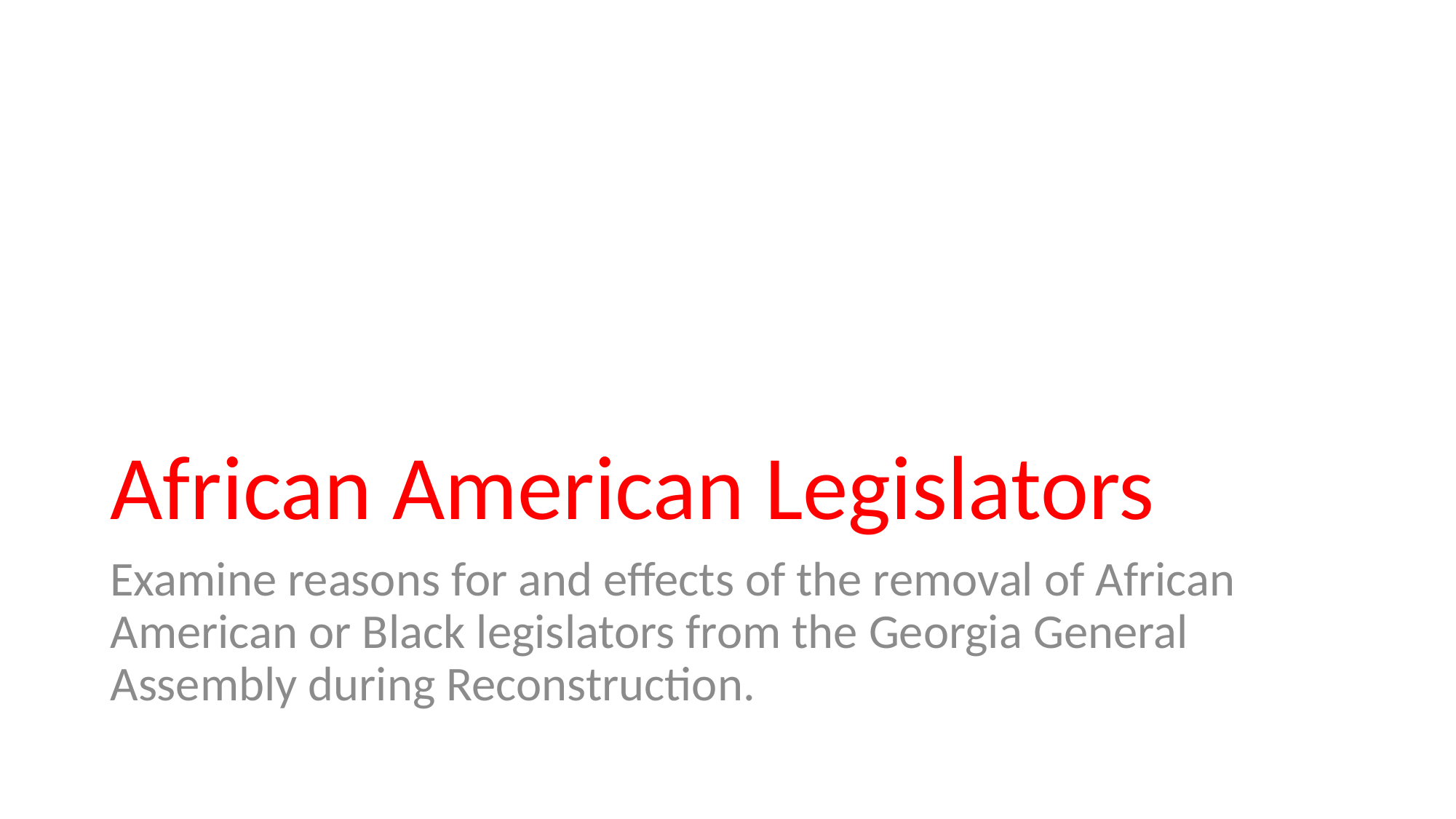

# African American Legislators
Examine reasons for and effects of the removal of African American or Black legislators from the Georgia General Assembly during Reconstruction.